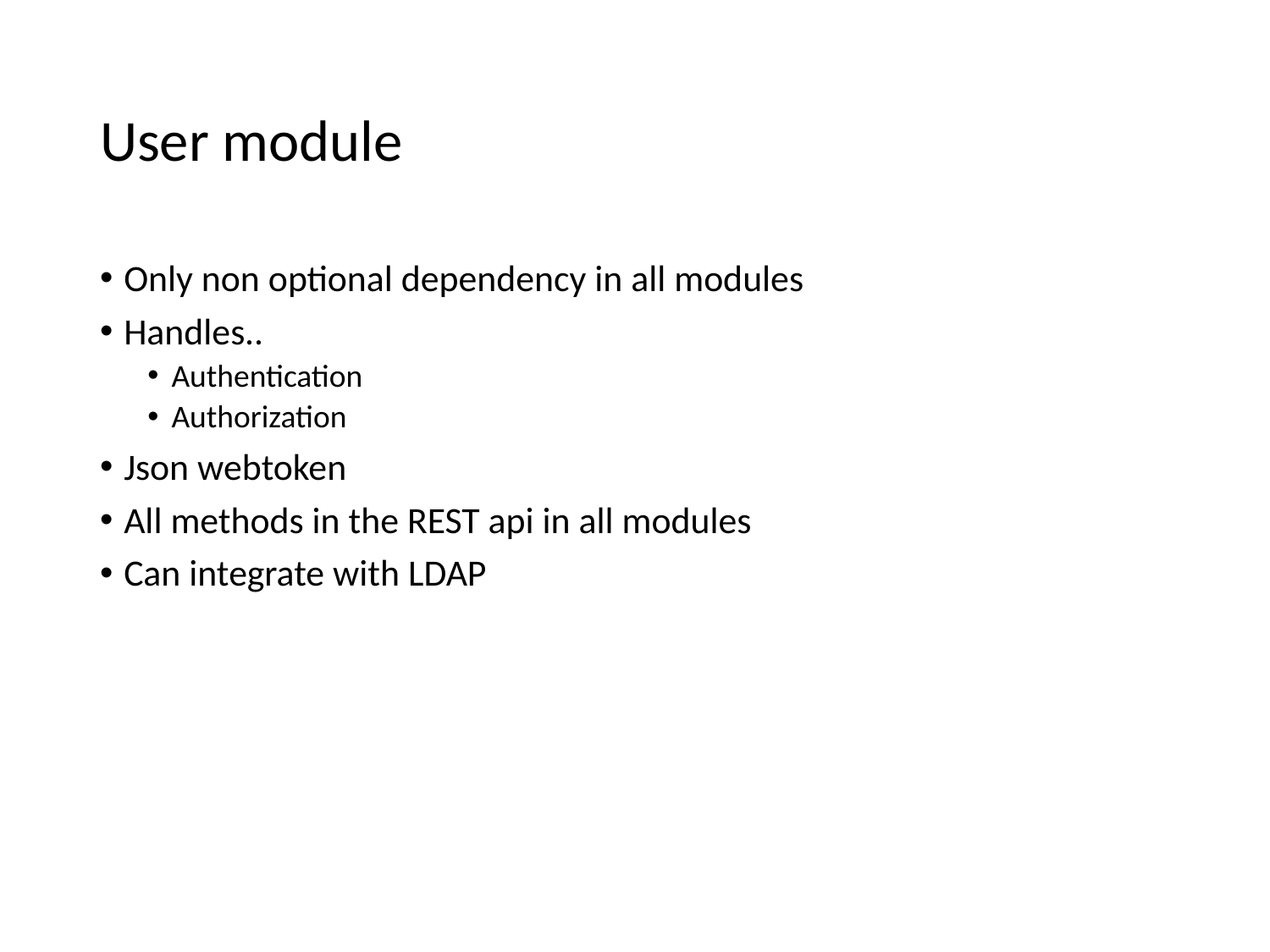

# User module
Only non optional dependency in all modules
Handles..
Authentication
Authorization
Json webtoken
All methods in the REST api in all modules
Can integrate with LDAP